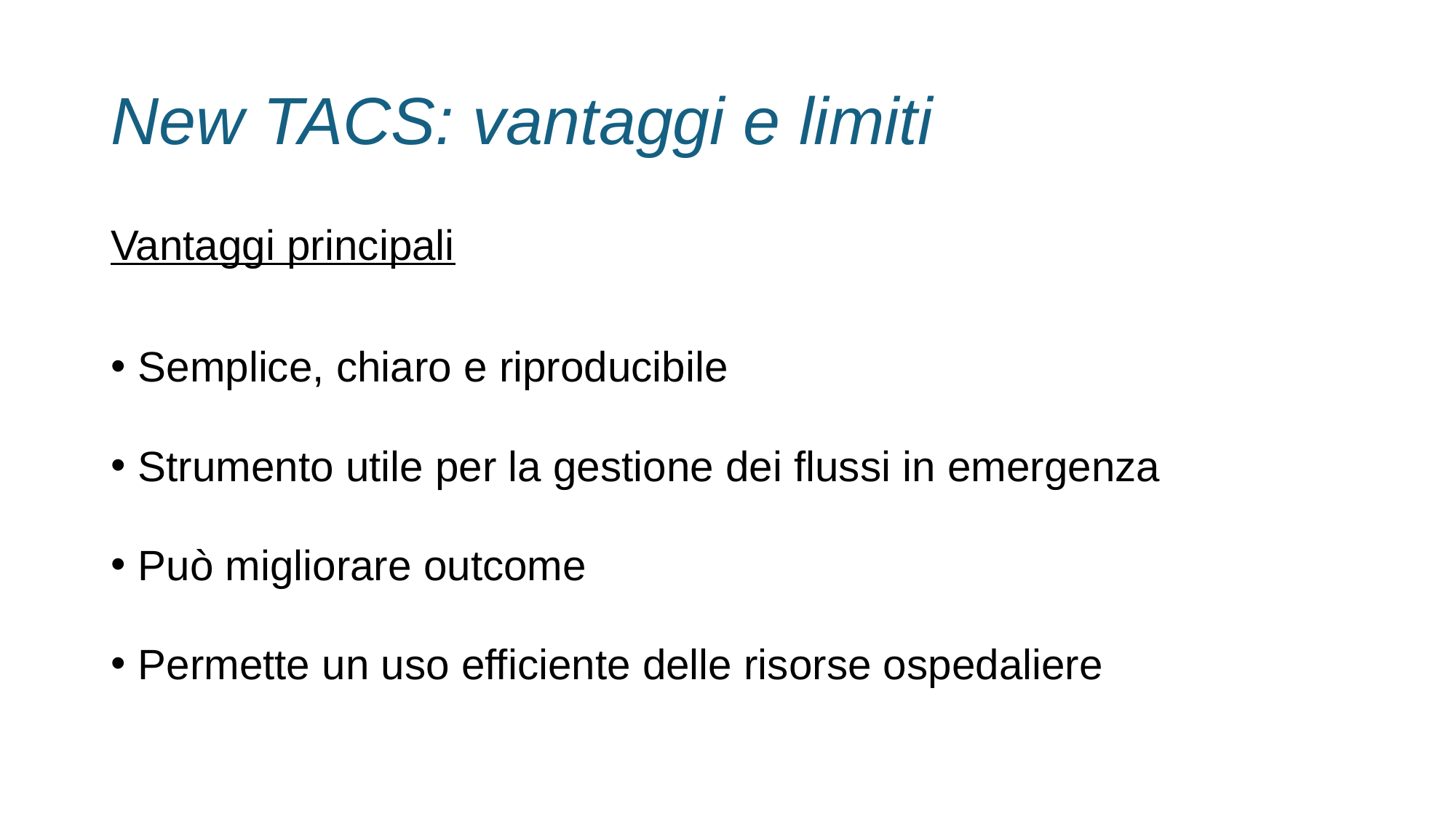

# New TACS: vantaggi e limiti
Vantaggi principali

Semplice, chiaro e riproducibile

Strumento utile per la gestione dei flussi in emergenza

Può migliorare outcome

Permette un uso efficiente delle risorse ospedaliere